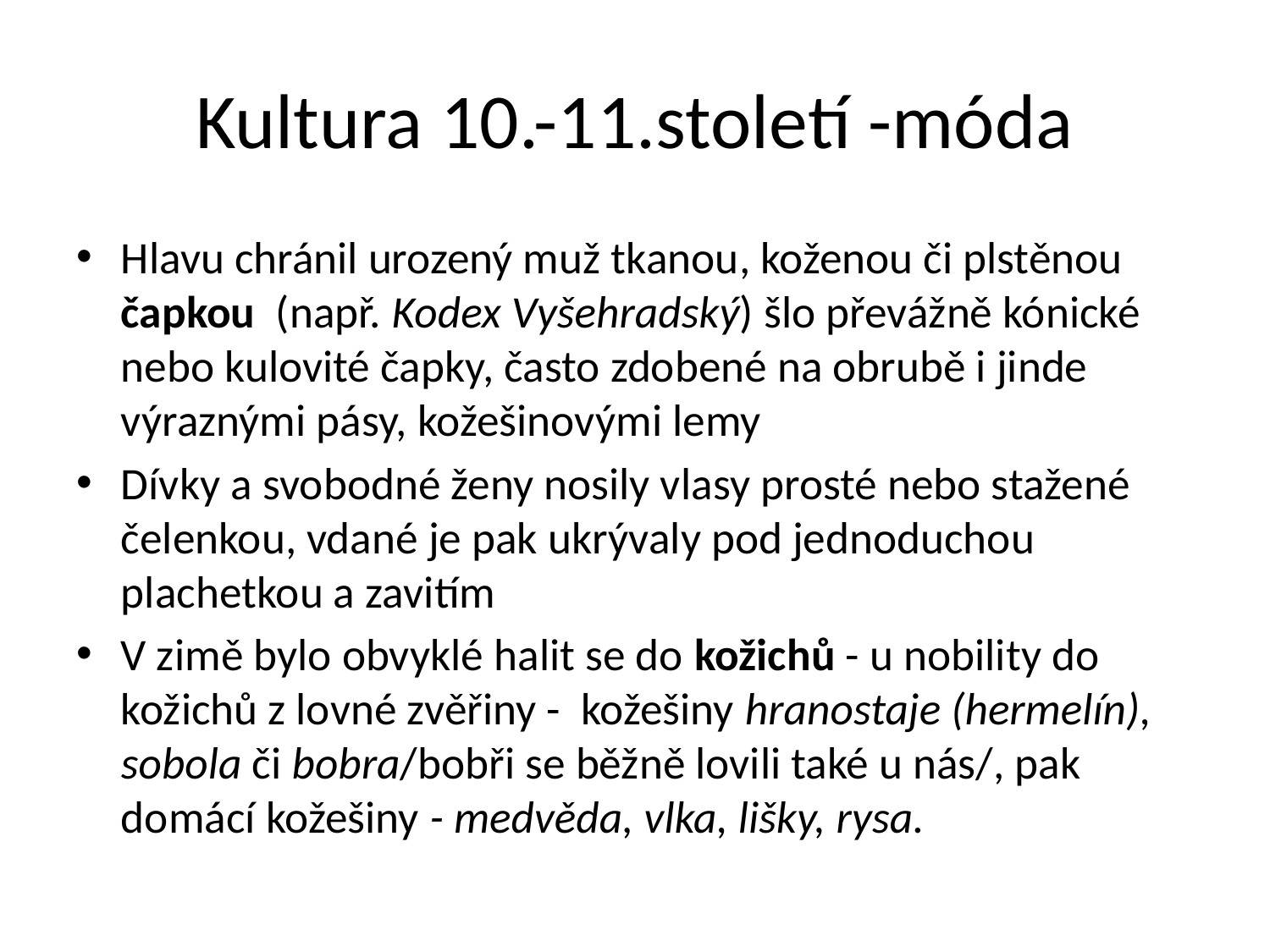

# Kultura 10.-11.století -móda
Hlavu chránil urozený muž tkanou, koženou či plstěnou čapkou  (např. Kodex Vyšehradský) šlo převážně kónické nebo kulovité čapky, často zdobené na obrubě i jinde výraznými pásy, kožešinovými lemy
Dívky a svobodné ženy nosily vlasy prosté nebo stažené čelenkou, vdané je pak ukrývaly pod jednoduchou plachetkou a zavitím
V zimě bylo obvyklé halit se do kožichů - u nobility do kožichů z lovné zvěřiny -  kožešiny hranostaje (hermelín), sobola či bobra/bobři se běžně lovili také u nás/, pak domácí kožešiny - medvěda, vlka, lišky, rysa.